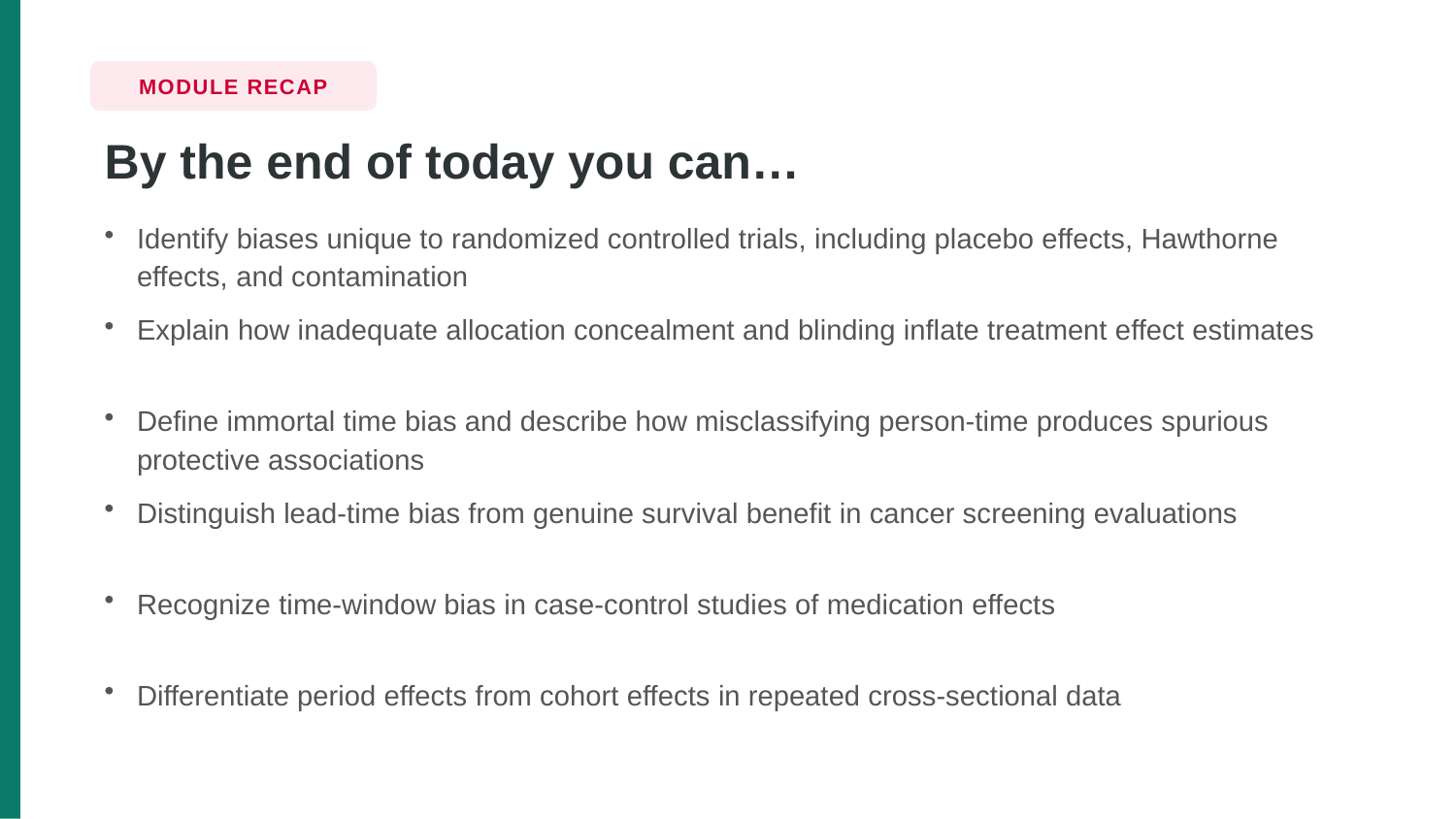

MODULE RECAP
By the end of today you can…
Identify biases unique to randomized controlled trials, including placebo effects, Hawthorne effects, and contamination
Explain how inadequate allocation concealment and blinding inflate treatment effect estimates
Define immortal time bias and describe how misclassifying person-time produces spurious protective associations
Distinguish lead-time bias from genuine survival benefit in cancer screening evaluations
Recognize time-window bias in case-control studies of medication effects
Differentiate period effects from cohort effects in repeated cross-sectional data